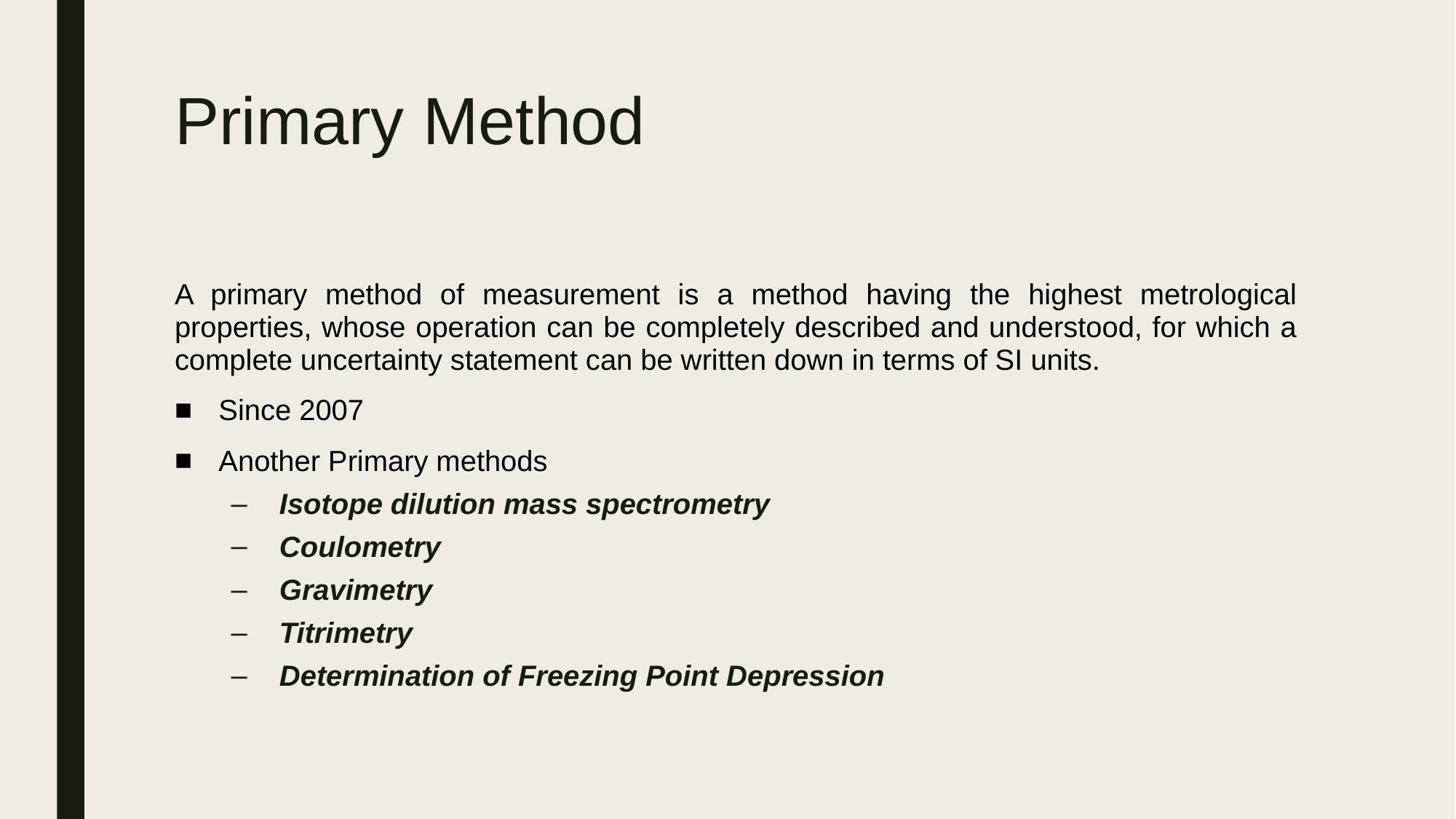

# Primary Method
A primary method of measurement is a method having the highest metrological properties, whose operation can be completely described and understood, for which a complete uncertainty statement can be written down in terms of SI units.
Since 2007
Another Primary methods
Isotope dilution mass spectrometry
Coulometry
Gravimetry
Titrimetry
Determination of Freezing Point Depression